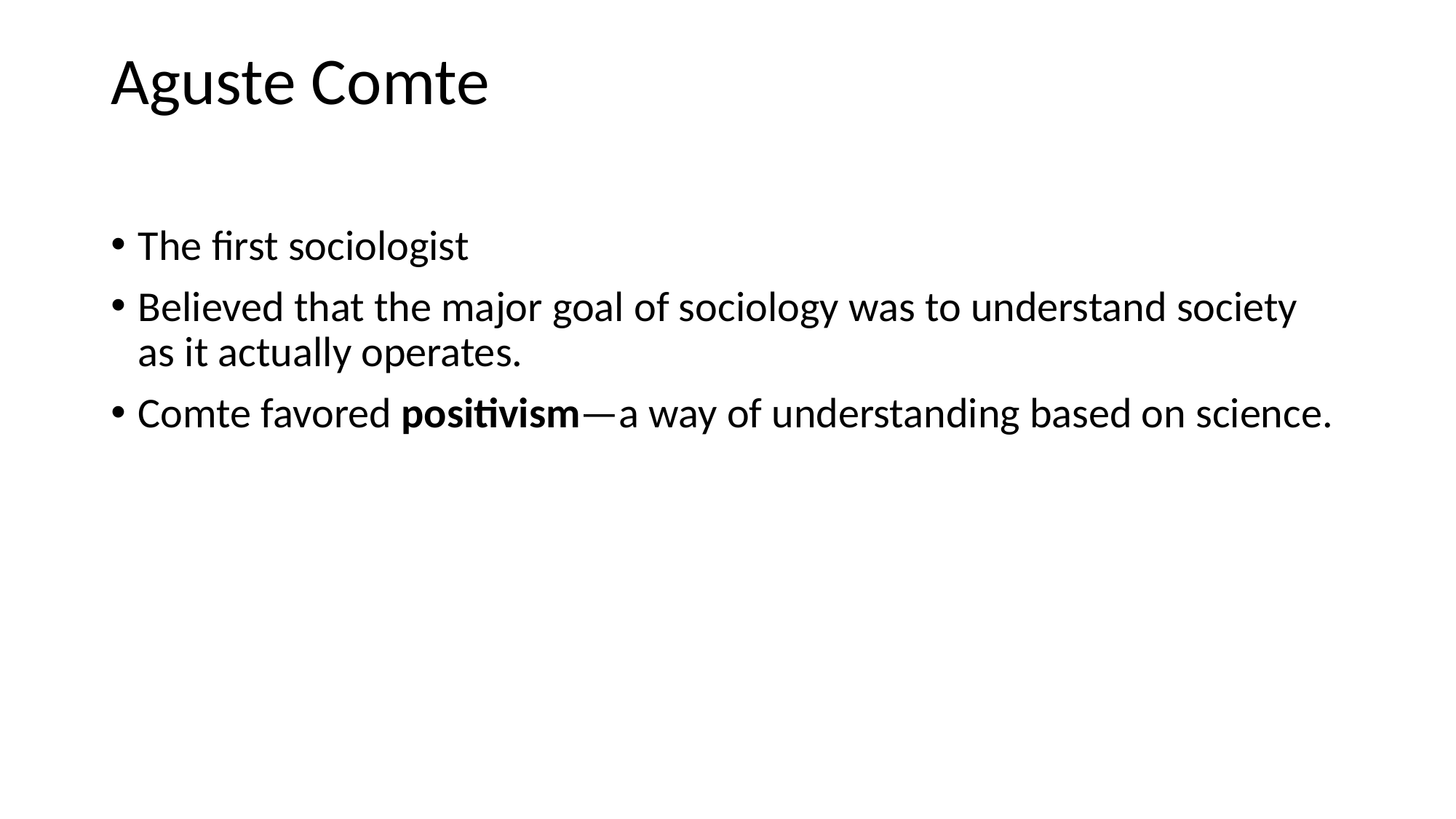

# Aguste Comte
The first sociologist
Believed that the major goal of sociology was to understand society as it actually operates.
Comte favored positivism—a way of understanding based on science.